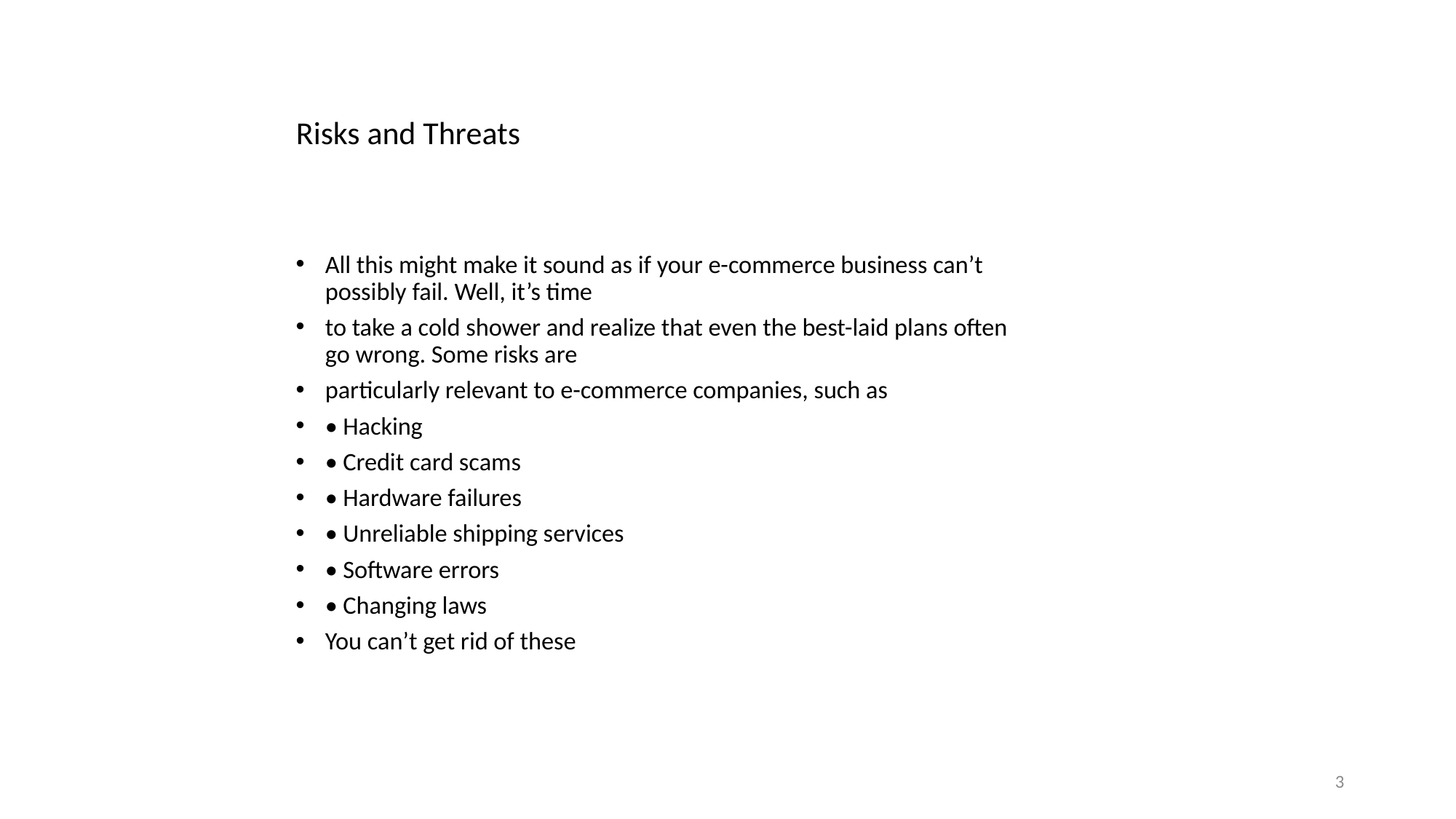

# Risks and Threats
All this might make it sound as if your e-commerce business can’t possibly fail. Well, it’s time
to take a cold shower and realize that even the best-laid plans often go wrong. Some risks are
particularly relevant to e-commerce companies, such as
• Hacking
• Credit card scams
• Hardware failures
• Unreliable shipping services
• Software errors
• Changing laws
You can’t get rid of these
3